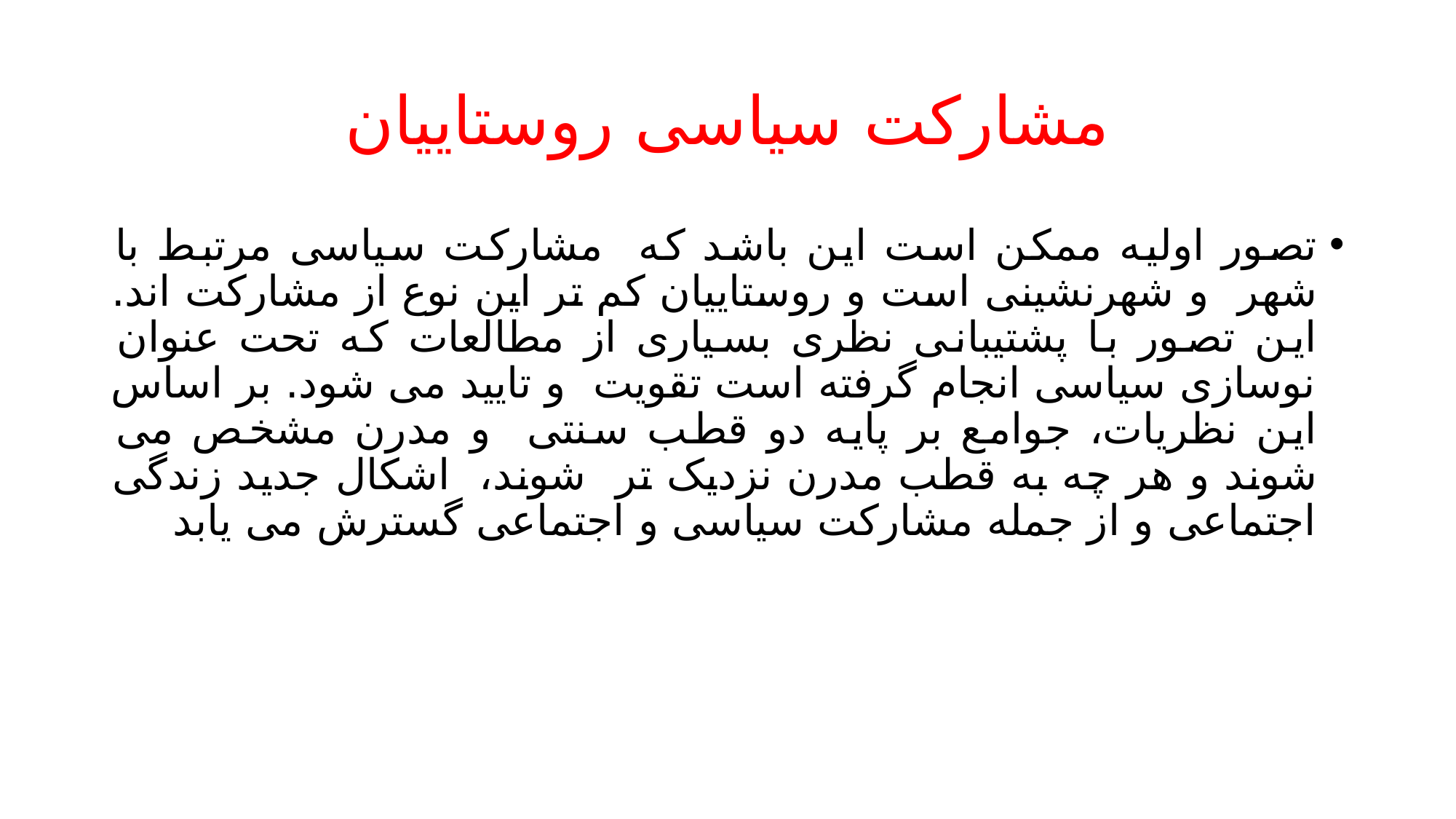

# مشارکت سیاسی روستاییان
تصور اولیه ممکن است این باشد که  مشارکت سیاسی مرتبط با شهر  و شهرنشینی است و روستاییان کم تر این نوع از مشارکت اند. این تصور با پشتیبانی نظری بسیاری از مطالعات که تحت عنوان نوسازی سیاسی انجام گرفته است تقویت  و تایید می شود. بر اساس این نظریات، جوامع بر پایه دو قطب سنتی  و مدرن مشخص می شوند و هر چه به قطب مدرن نزدیک تر  شوند،  اشکال جدید زندگی اجتماعی و از جمله مشارکت سیاسی و اجتماعی گسترش می یابد